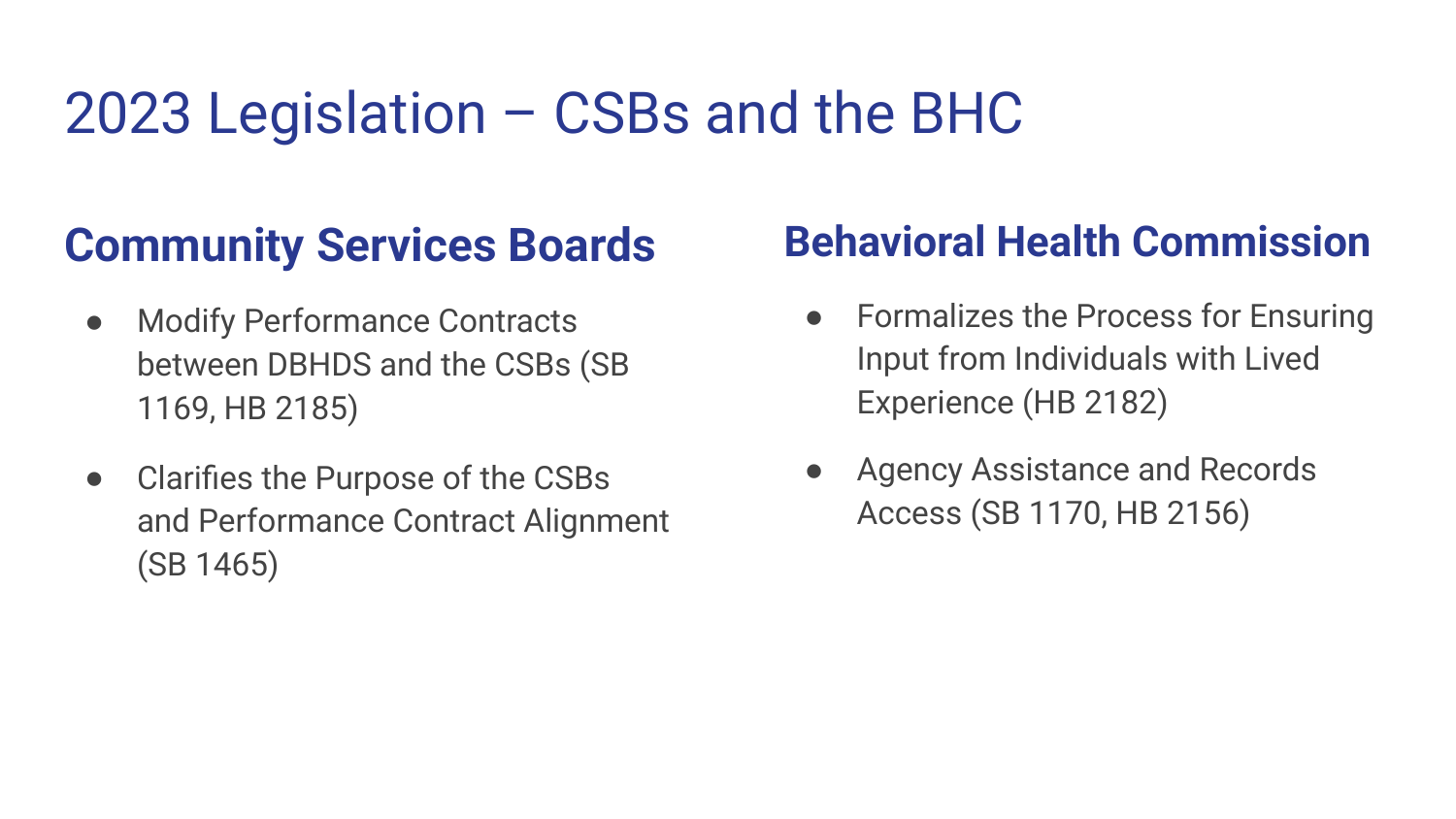

# 2023 Legislation – CSBs and the BHC
Community Services Boards
Modify Performance Contracts between DBHDS and the CSBs (SB 1169, HB 2185)

Clarifies the Purpose of the CSBs and Performance Contract Alignment (SB 1465)
Behavioral Health Commission
Formalizes the Process for Ensuring Input from Individuals with Lived Experience (HB 2182)
Agency Assistance and Records Access (SB 1170, HB 2156)